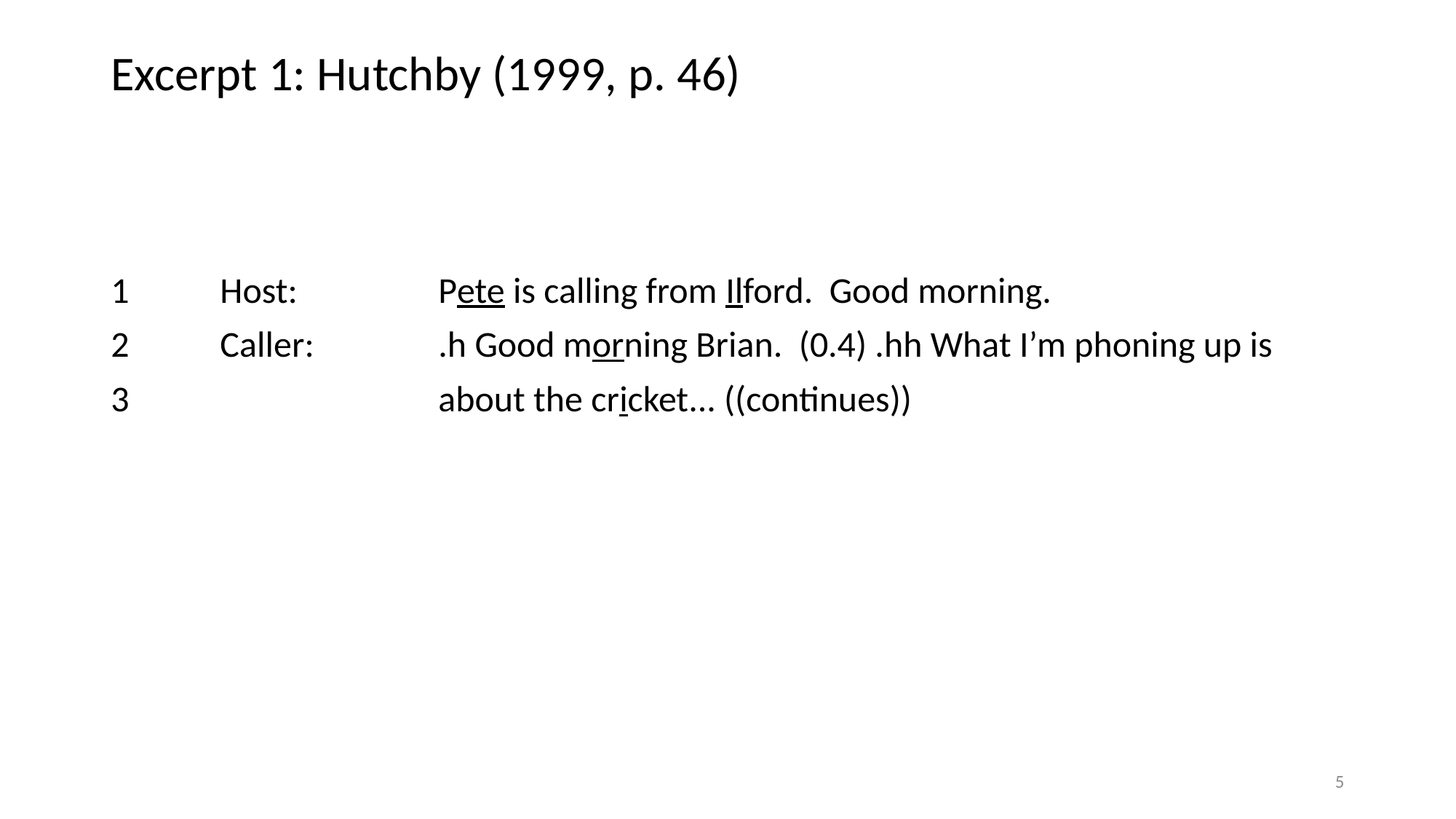

# Excerpt 1: Hutchby (1999, p. 46)
1	Host:		Pete is calling from Ilford.  Good morning.
2	Caller:  	.h Good morning Brian.  (0.4) .hh What I’m phoning up is
3			about the cricket... ((continues))

5